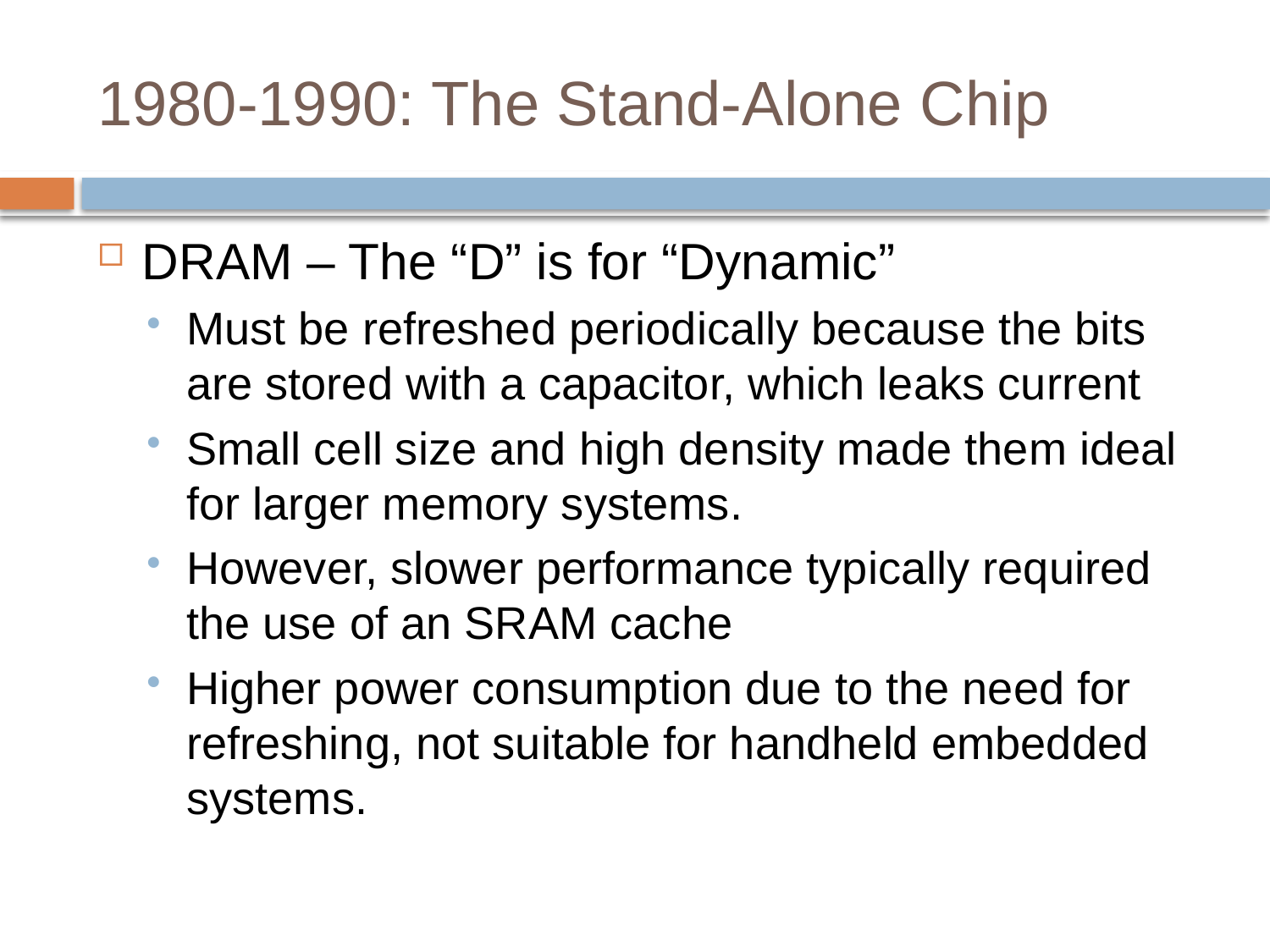

# 1980-1990: The Stand-Alone Chip
DRAM – The “D” is for “Dynamic”
Must be refreshed periodically because the bits are stored with a capacitor, which leaks current
Small cell size and high density made them ideal for larger memory systems.
However, slower performance typically required the use of an SRAM cache
Higher power consumption due to the need for refreshing, not suitable for handheld embedded systems.